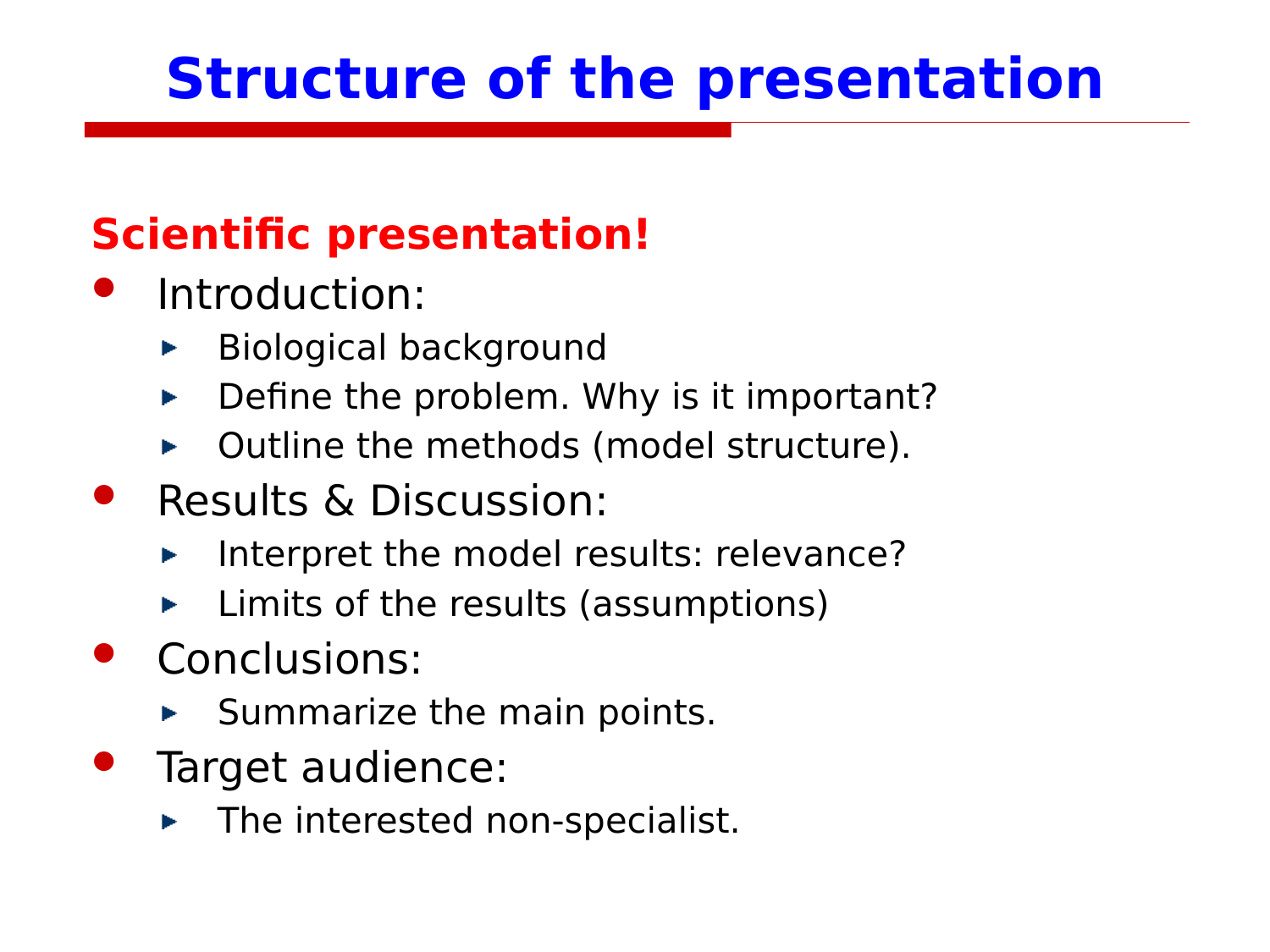

# Structure of the presentation
Scientific presentation!
Introduction:
Biological background
Define the problem. Why is it important?
Outline the methods (model structure).
Results & Discussion:
Interpret the model results: relevance?
Limits of the results (assumptions)
Conclusions:
Summarize the main points.
Target audience:
The interested non-specialist.